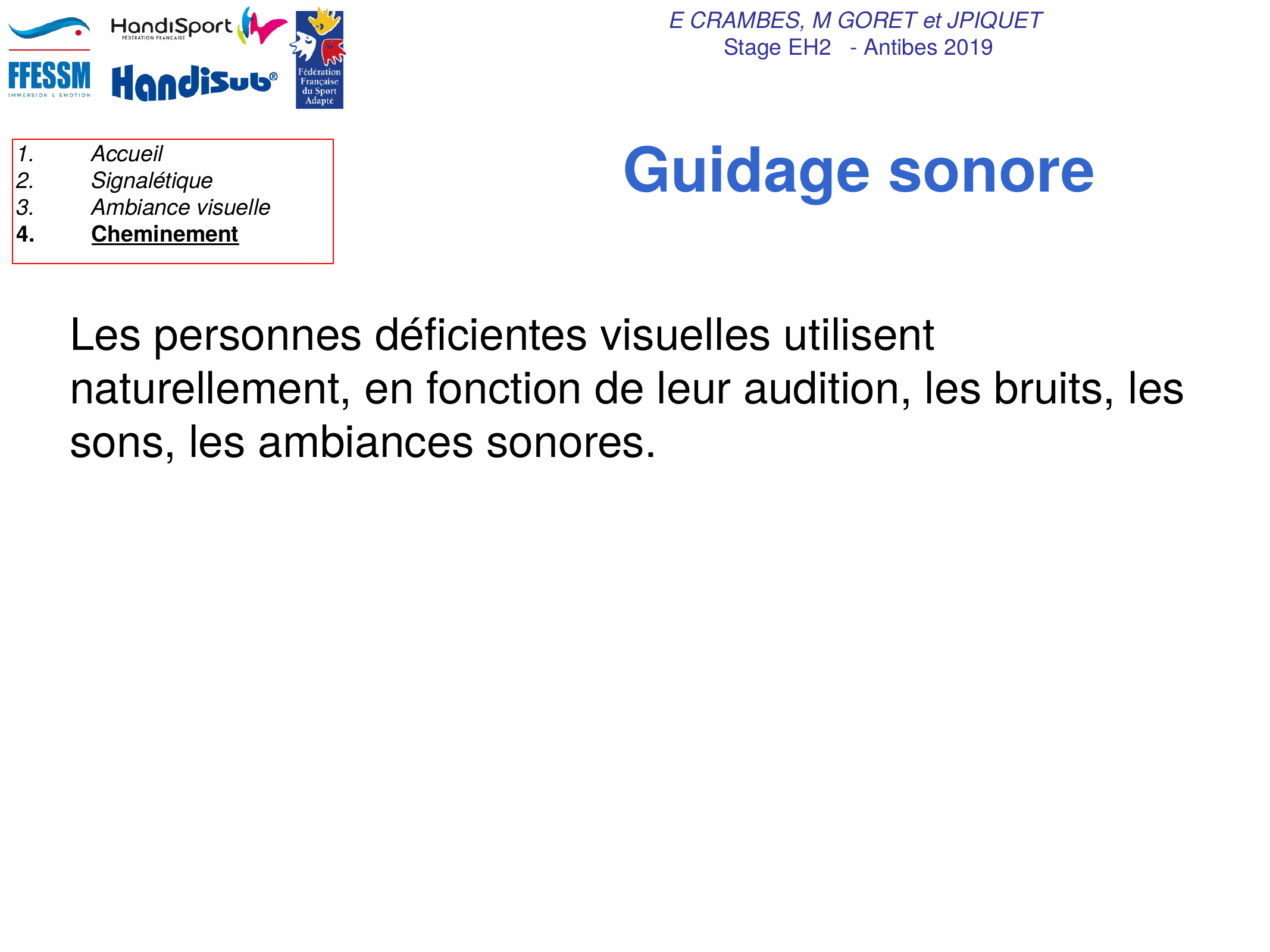

# Guidage sonore
Les personnes déficientes visuelles utilisent naturellement, en fonction de leur audition, les bruits, les sons, les ambiances sonores.